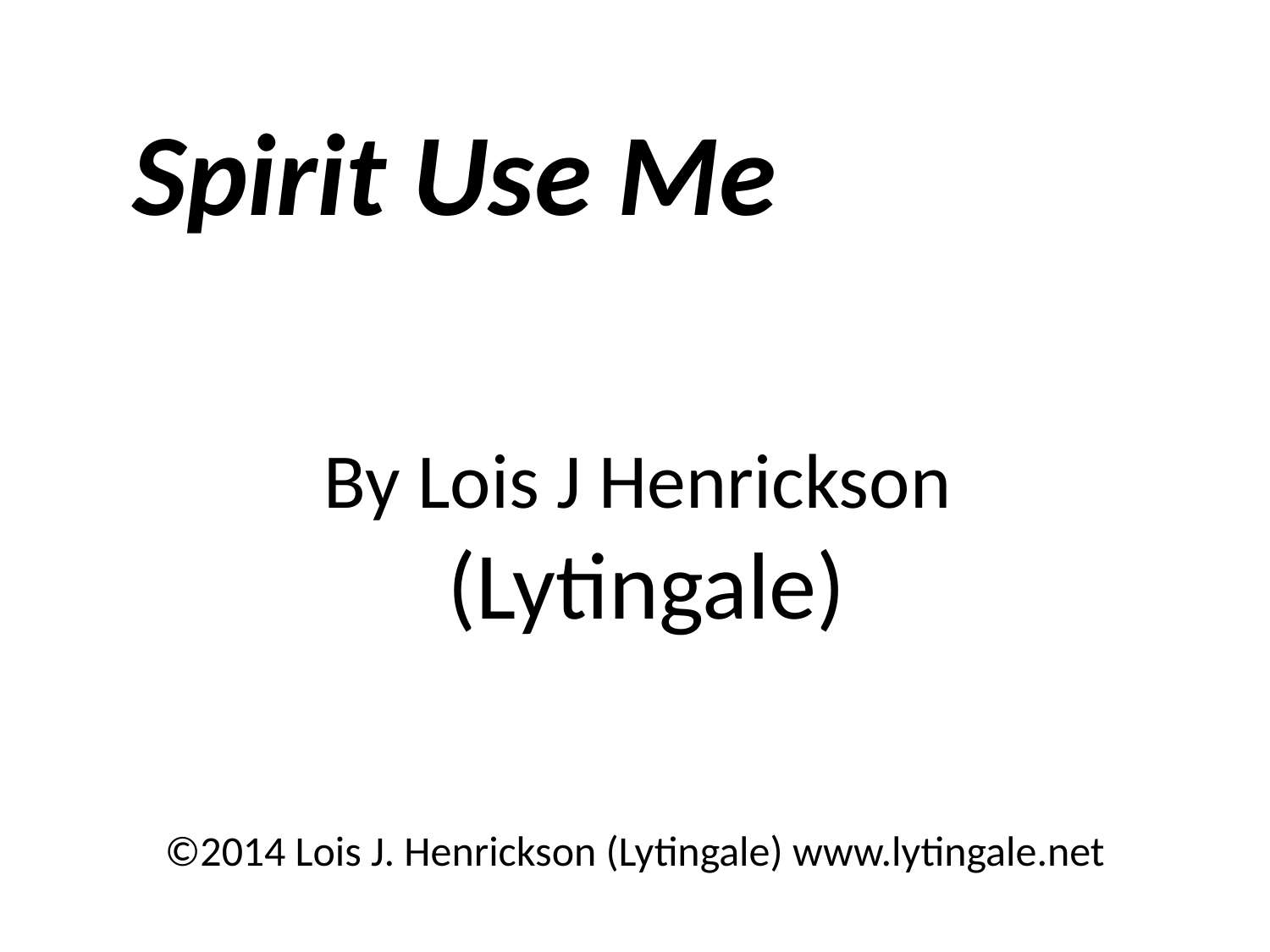

Spirit Use Me
By Lois J Henrickson
(Lytingale)
©2014 Lois J. Henrickson (Lytingale) www.lytingale.net